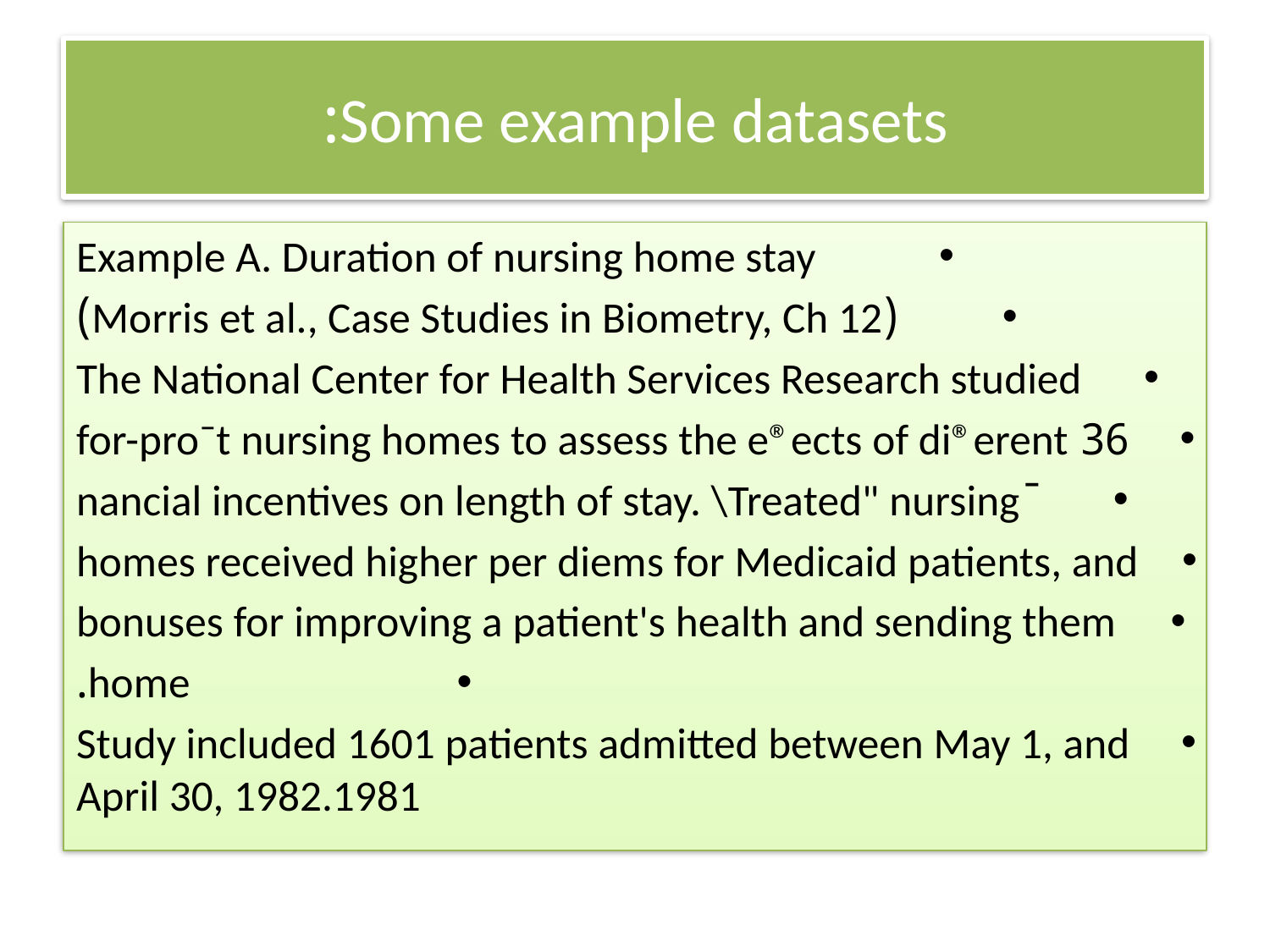

# Some example datasets:
Example A. Duration of nursing home stay
(Morris et al., Case Studies in Biometry, Ch 12)
The National Center for Health Services Research studied
36 for-pro¯t nursing homes to assess the e®ects of di®erent
¯nancial incentives on length of stay. \Treated" nursing
homes received higher per diems for Medicaid patients, and
bonuses for improving a patient's health and sending them
home.
Study included 1601 patients admitted between May 1, and April 30, 1982.1981